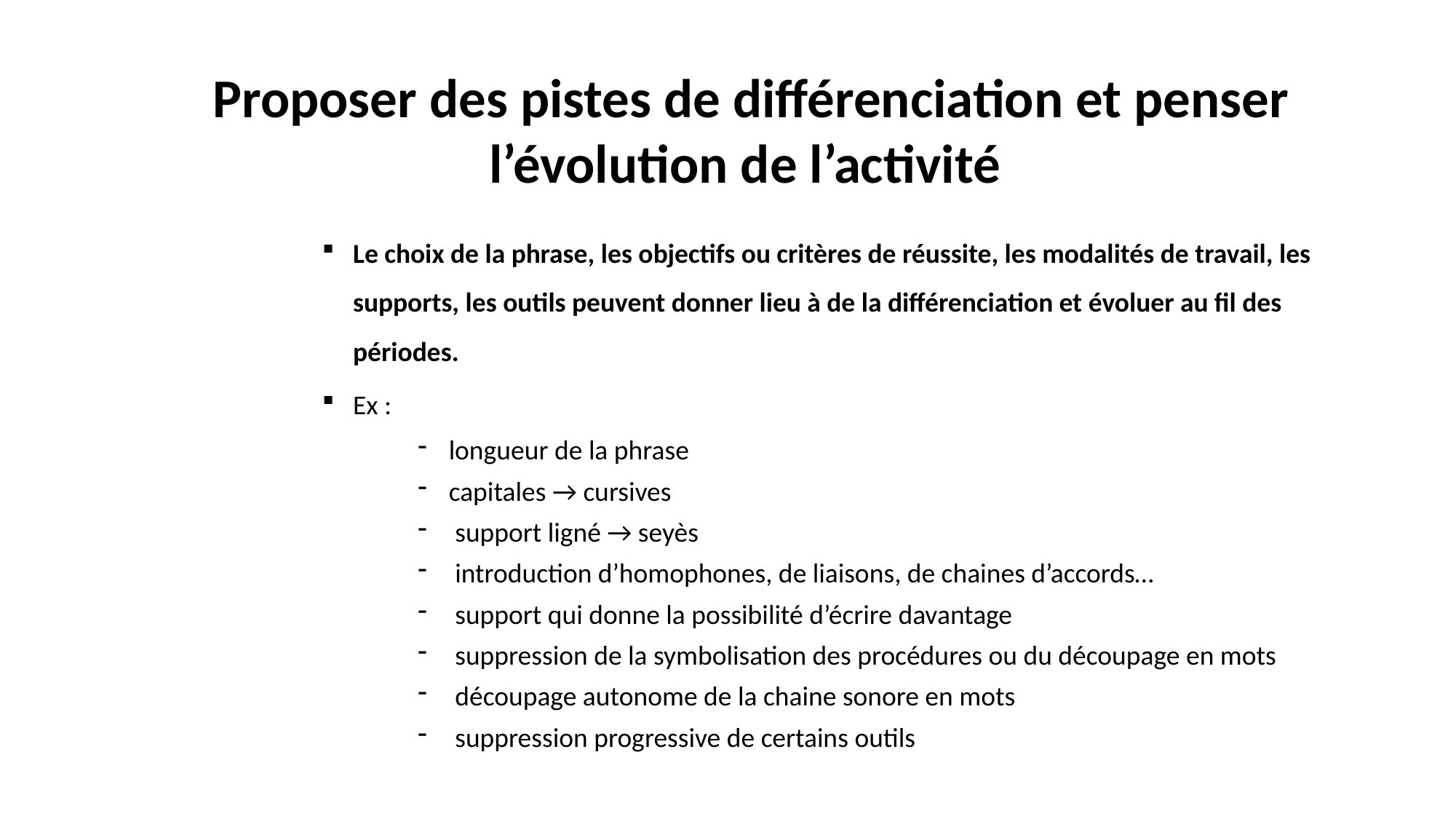

Proposer des pistes de différenciation et penser l’évolution de l’activité
Le choix de la phrase, les objectifs ou critères de réussite, les modalités de travail, les supports, les outils peuvent donner lieu à de la différenciation et évoluer au fil des périodes.
Ex :
longueur de la phrase
capitales → cursives
support ligné → seyès
introduction d’homophones, de liaisons, de chaines d’accords…
support qui donne la possibilité d’écrire davantage
suppression de la symbolisation des procédures ou du découpage en mots
découpage autonome de la chaine sonore en mots
suppression progressive de certains outils